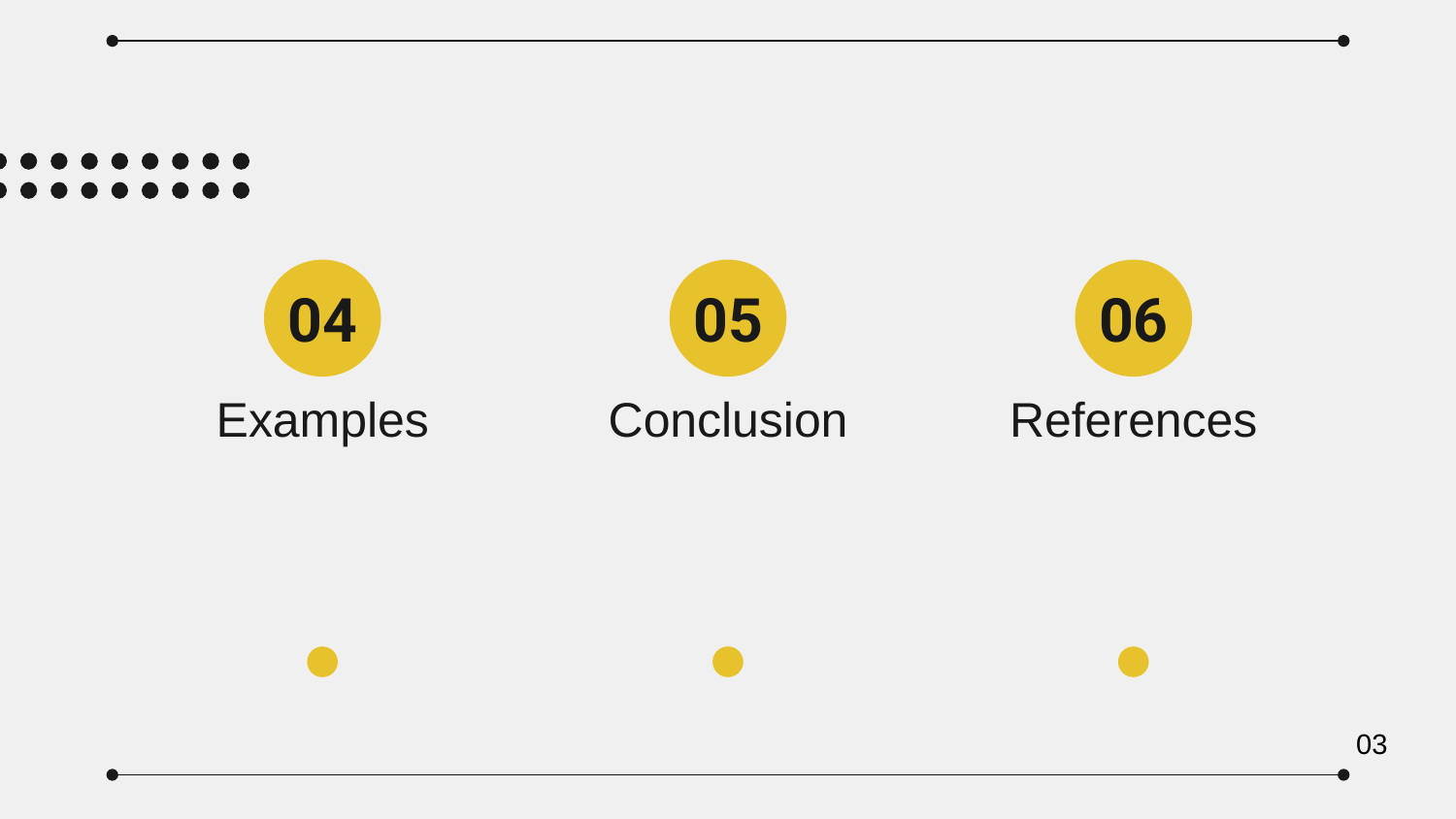

04
05
06
Examples
Conclusion
References

03